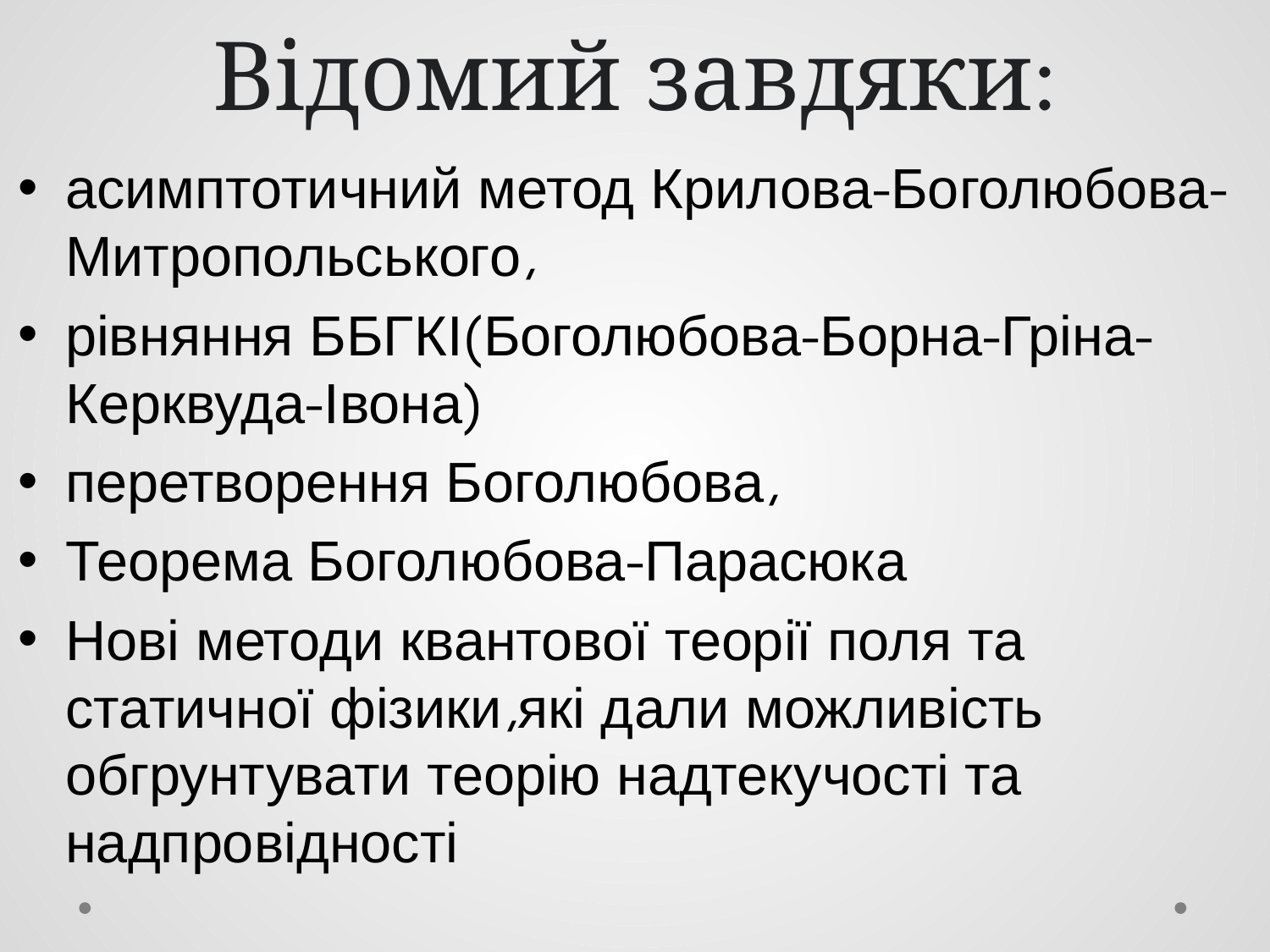

# Відомий завдяки:
асимптотичний метод Крилова-Боголюбова-Митропольського,
рівняння ББГКІ(Боголюбова-Борна-Гріна-Керквуда-Івона)
перетворення Боголюбова,
Теорема Боголюбова-Парасюка
Нові методи квантової теорії поля та статичної фізики,які дали можливість обгрунтувати теорію надтекучості та  надпровідності